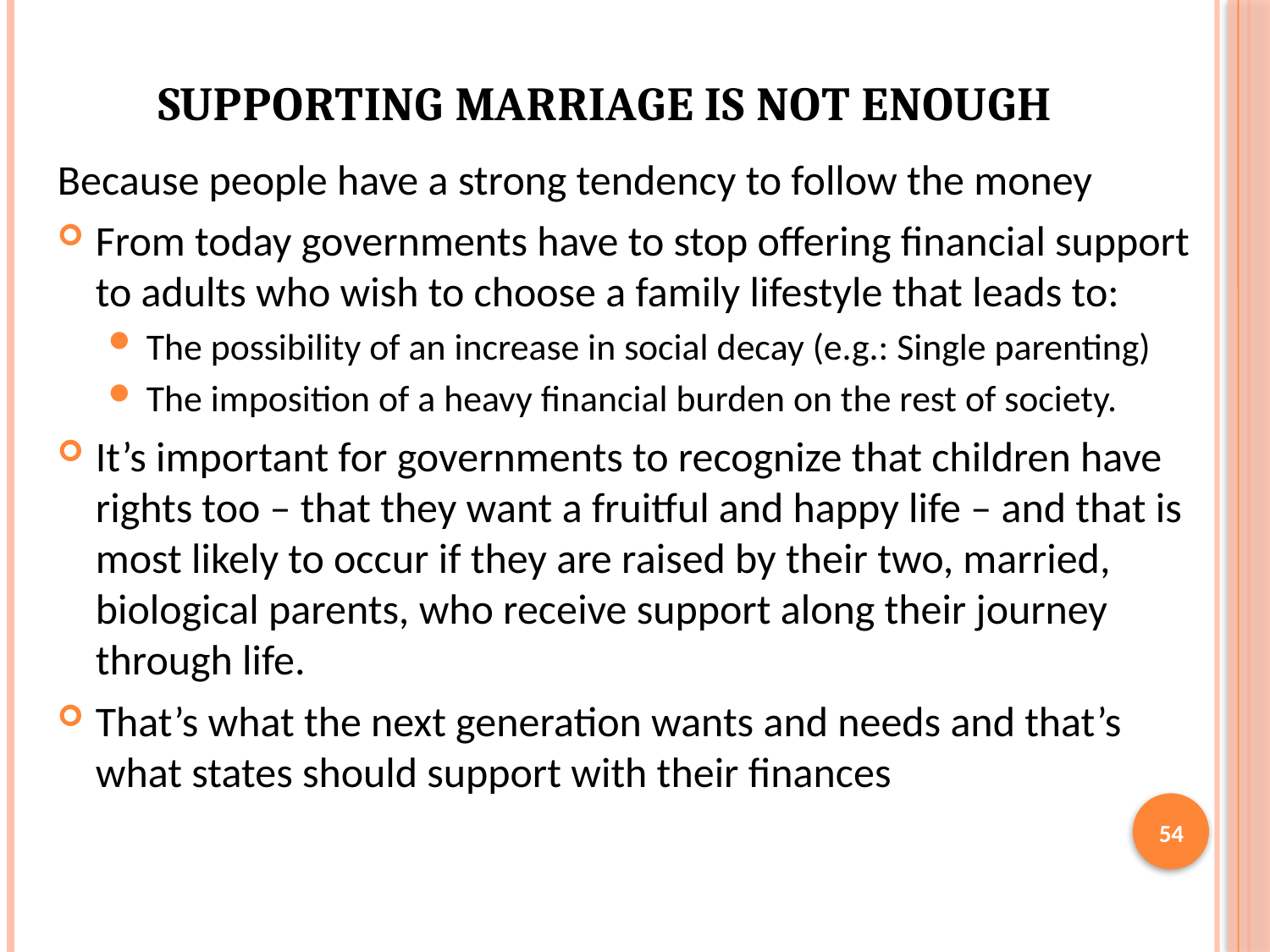

# Supporting marriage is not enough
Because people have a strong tendency to follow the money
From today governments have to stop offering financial support to adults who wish to choose a family lifestyle that leads to:
The possibility of an increase in social decay (e.g.: Single parenting)
The imposition of a heavy financial burden on the rest of society.
It’s important for governments to recognize that children have rights too – that they want a fruitful and happy life – and that is most likely to occur if they are raised by their two, married, biological parents, who receive support along their journey through life.
That’s what the next generation wants and needs and that’s what states should support with their finances

54